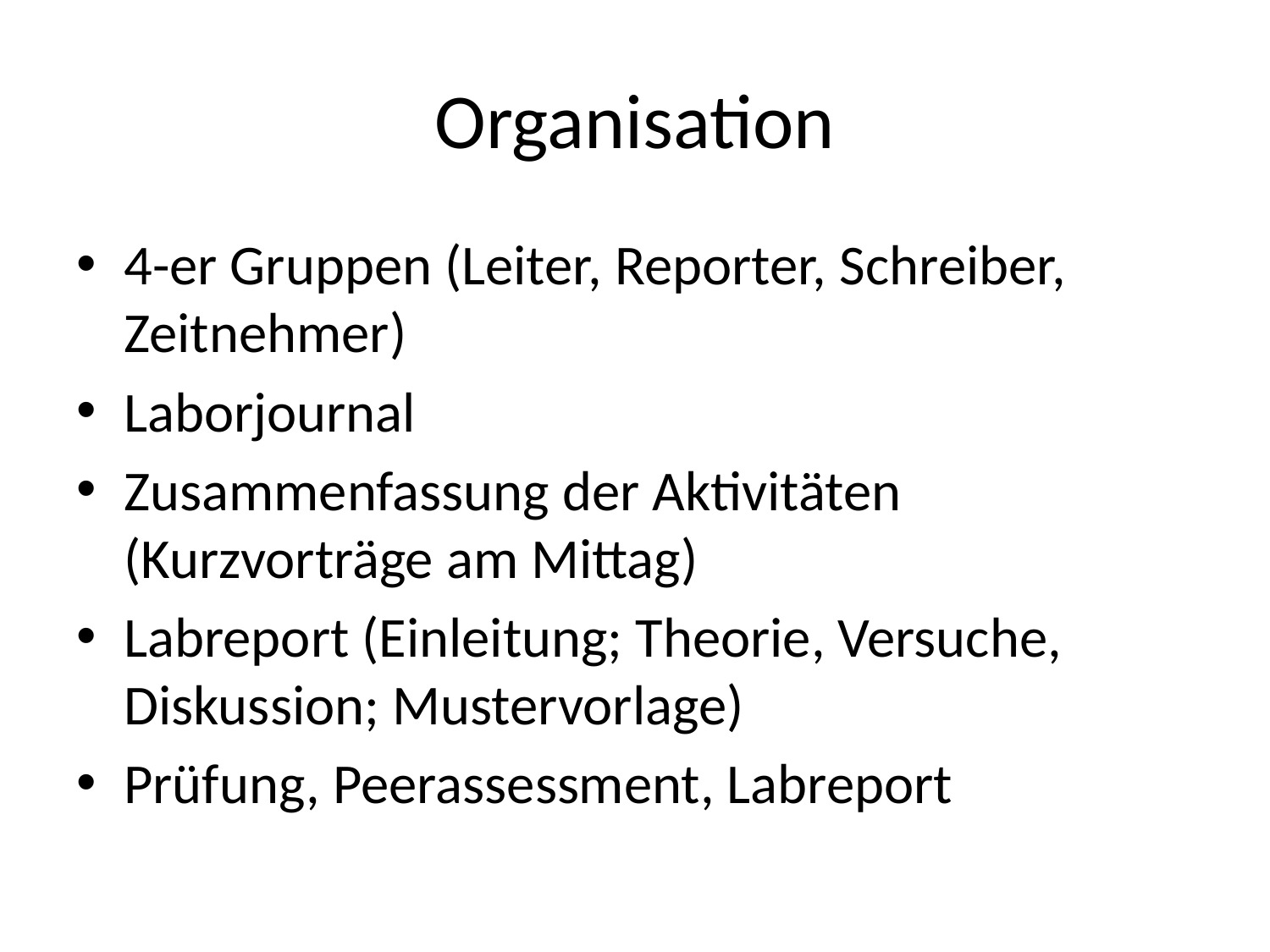

# Organisation
4-er Gruppen (Leiter, Reporter, Schreiber, Zeitnehmer)
Laborjournal
Zusammenfassung der Aktivitäten (Kurzvorträge am Mittag)
Labreport (Einleitung; Theorie, Versuche, Diskussion; Mustervorlage)
Prüfung, Peerassessment, Labreport